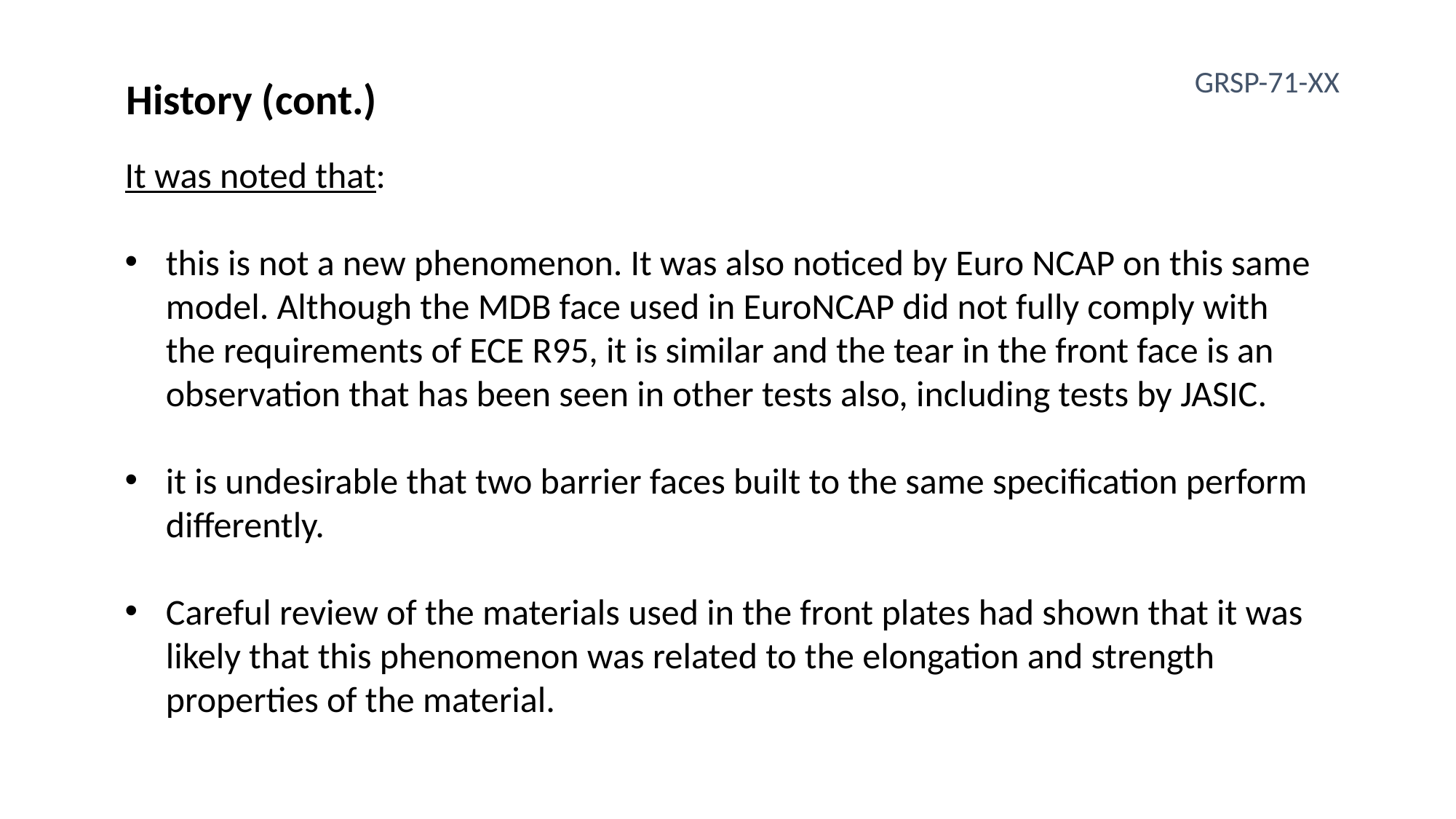

GRSP-71-XX
History (cont.)
It was noted that:

this is not a new phenomenon. It was also noticed by Euro NCAP on this same model. Although the MDB face used in EuroNCAP did not fully comply with the requirements of ECE R95, it is similar and the tear in the front face is an observation that has been seen in other tests also, including tests by JASIC.
it is undesirable that two barrier faces built to the same specification perform differently.
Careful review of the materials used in the front plates had shown that it was likely that this phenomenon was related to the elongation and strength properties of the material.